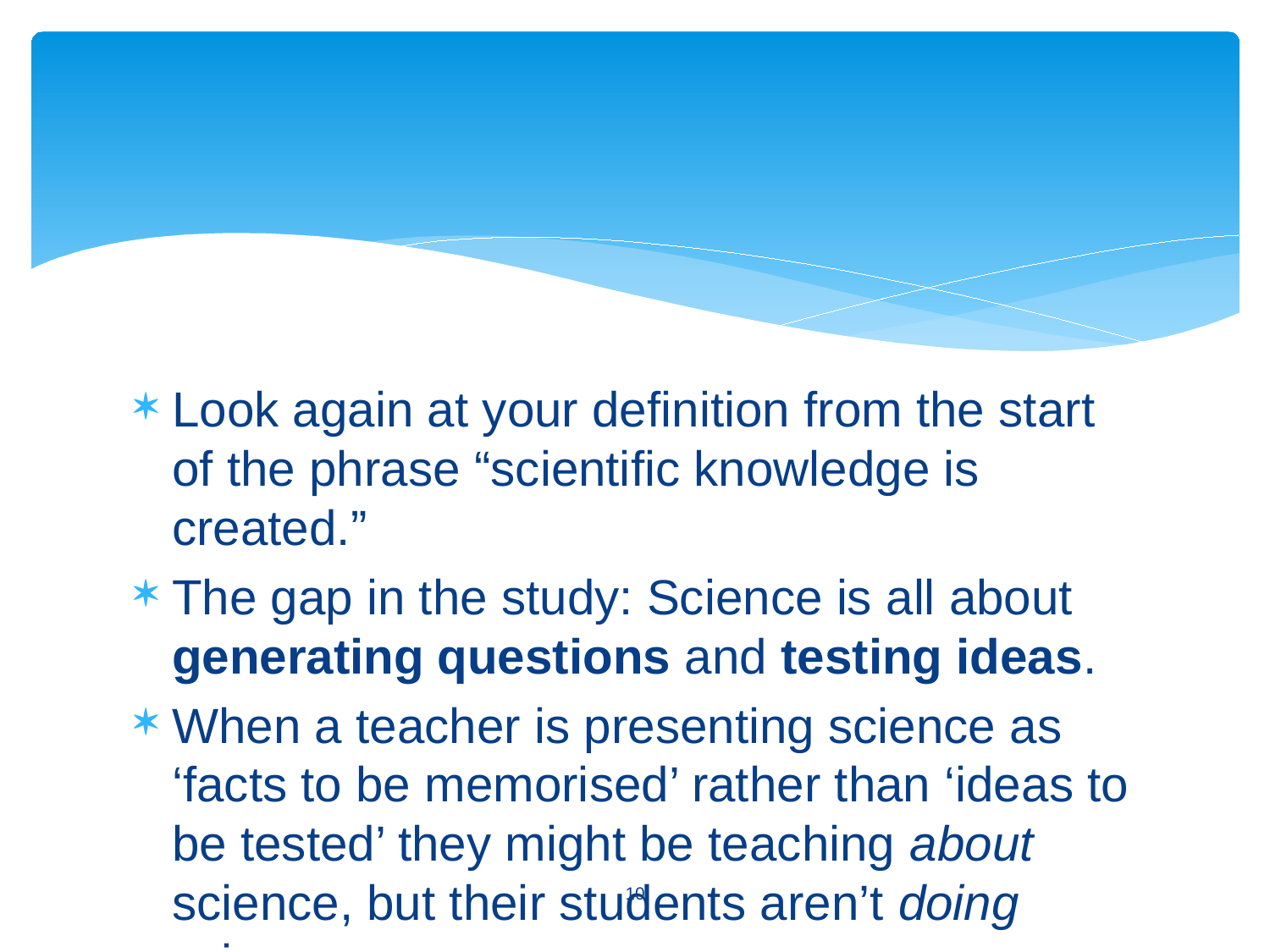

#
Look again at your definition from the start of the phrase “scientific knowledge is created.”
The gap in the study: Science is all about generating questions and testing ideas.
When a teacher is presenting science as ‘facts to be memorised’ rather than ‘ideas to be tested’ they might be teaching about science, but their students aren’t doing science.

10